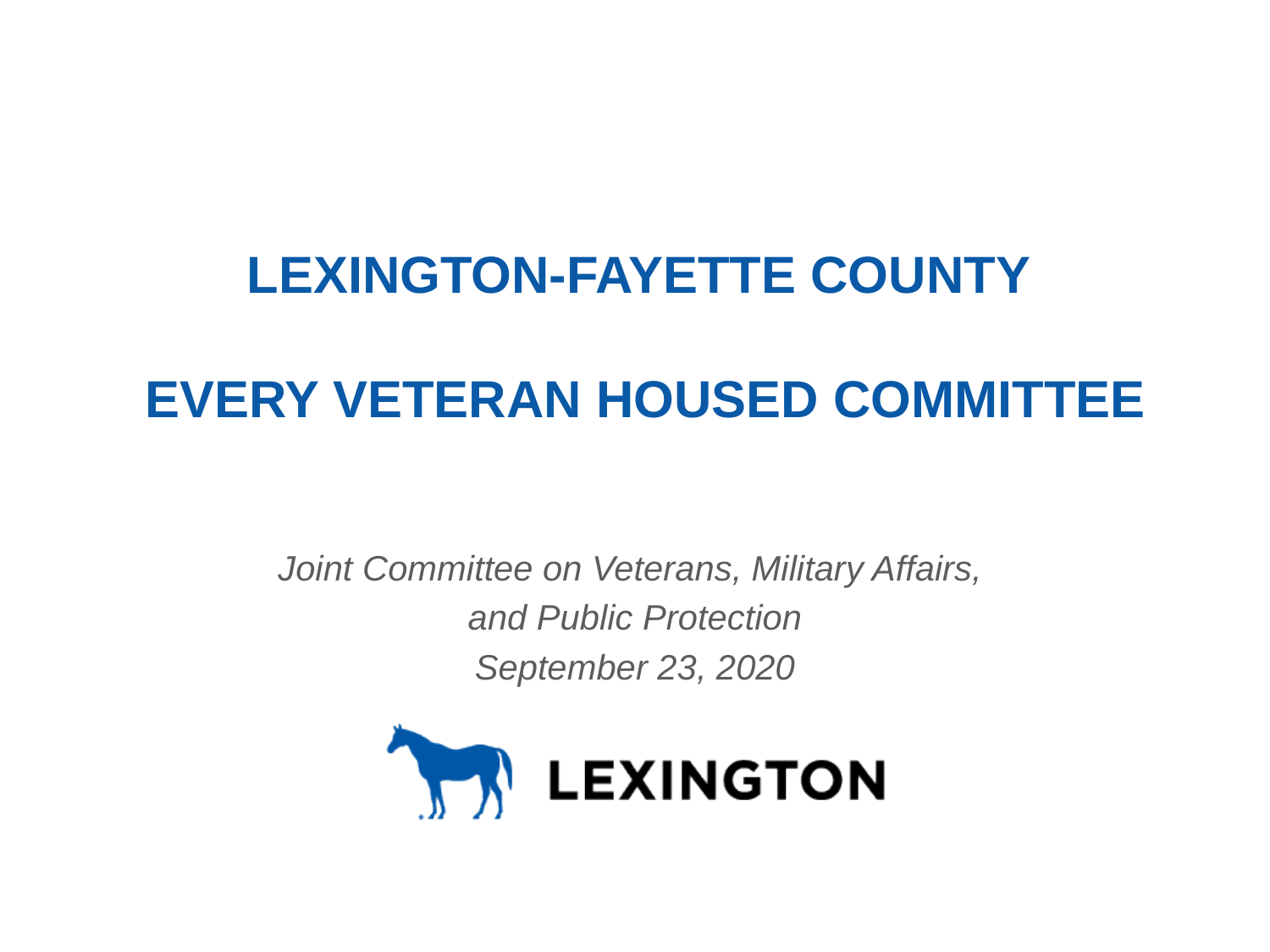

# Lexington-Fayette County Every Veteran Housed Committee
Joint Committee on Veterans, Military Affairs,
and Public Protection
September 23, 2020